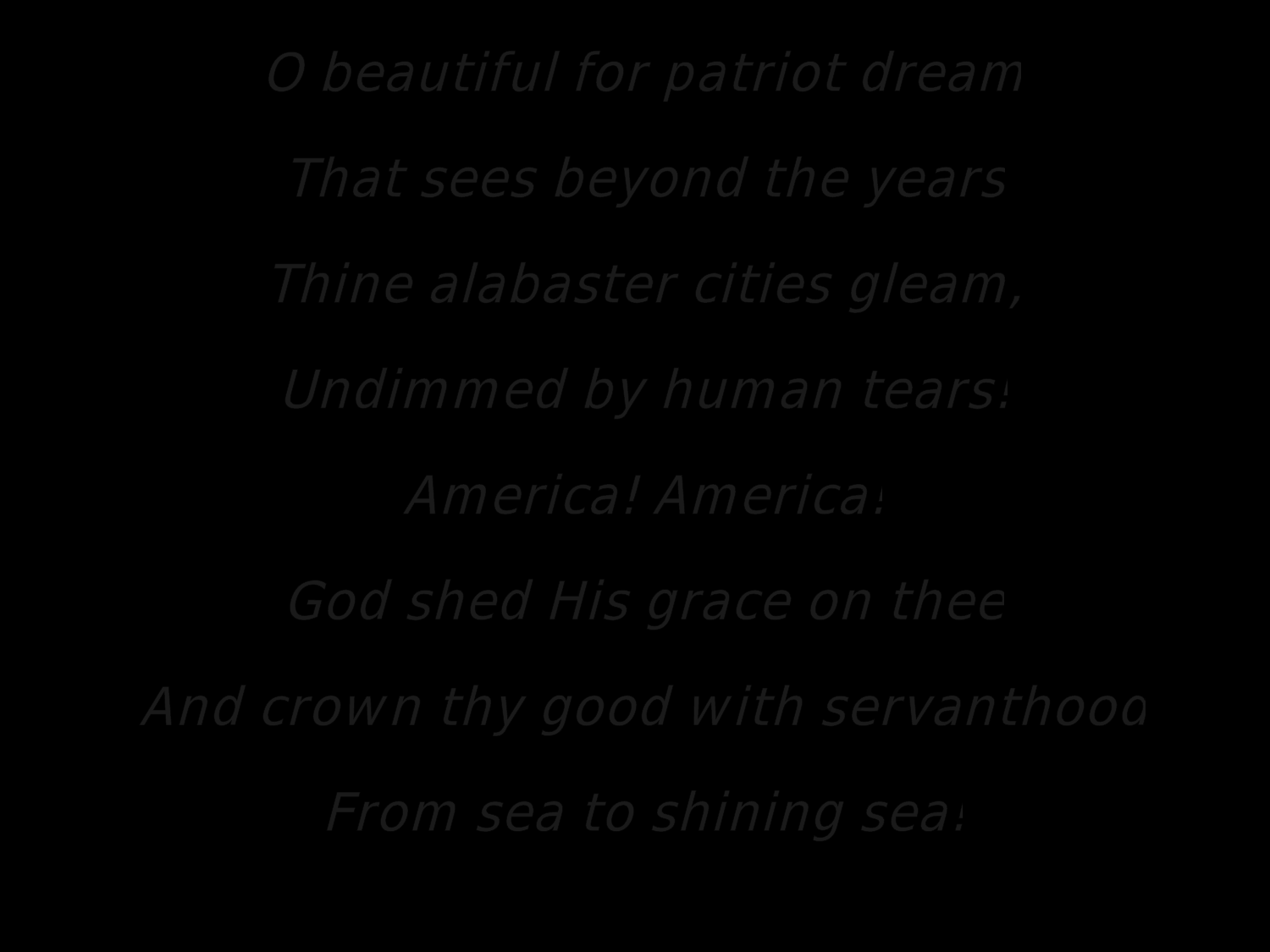

O beautiful for patriot dream
That sees beyond the years
Thine alabaster cities gleam,
Undimmed by human tears!
America! America!
God shed His grace on thee
And crown thy good with servanthood
From sea to shining sea!